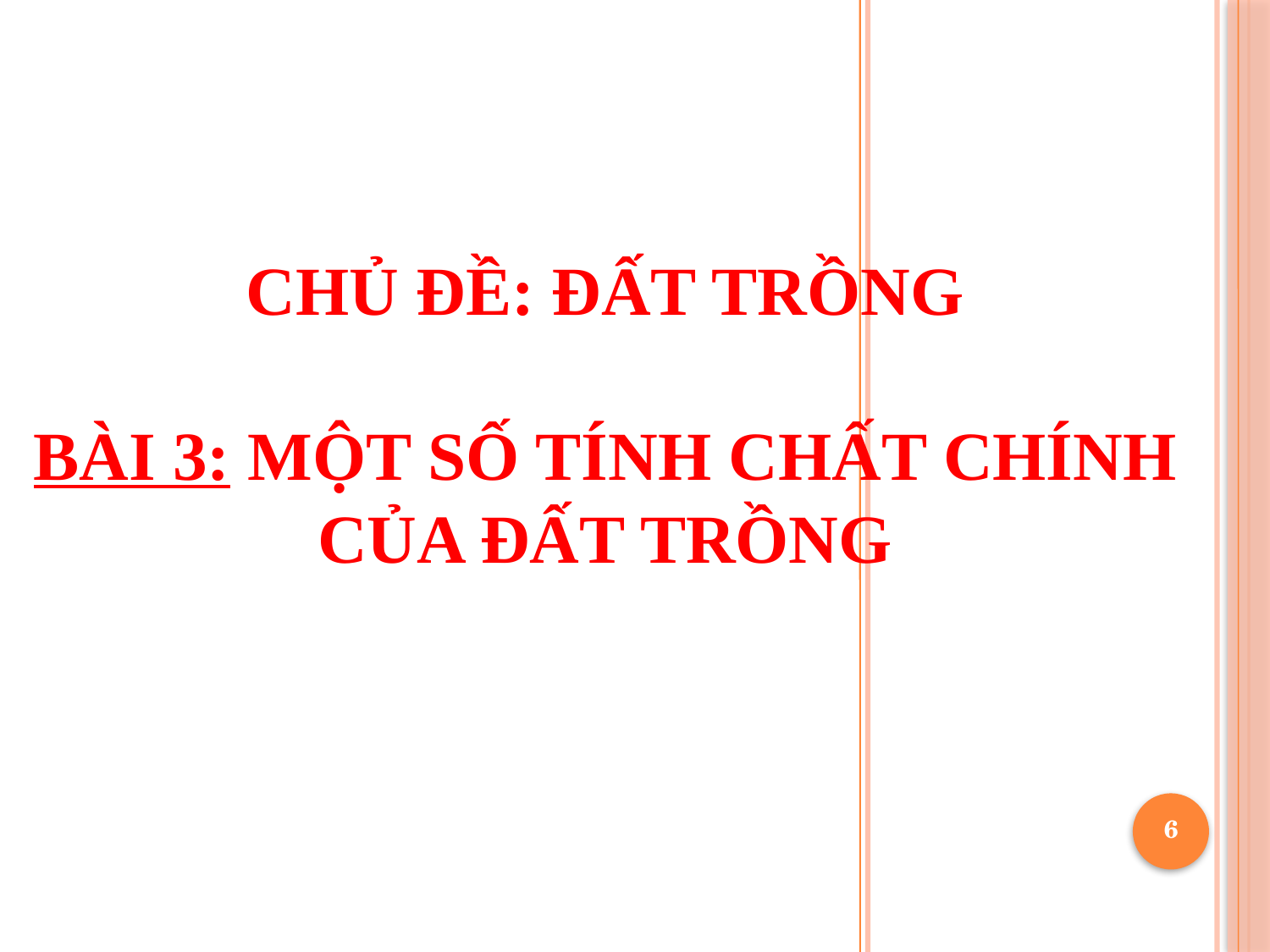

# CHỦ ĐỀ: ĐẤT TRỒNG BÀI 3: MỘT SỐ TÍNH CHẤT CHÍNH CỦA ĐẤT TRỒNG
6